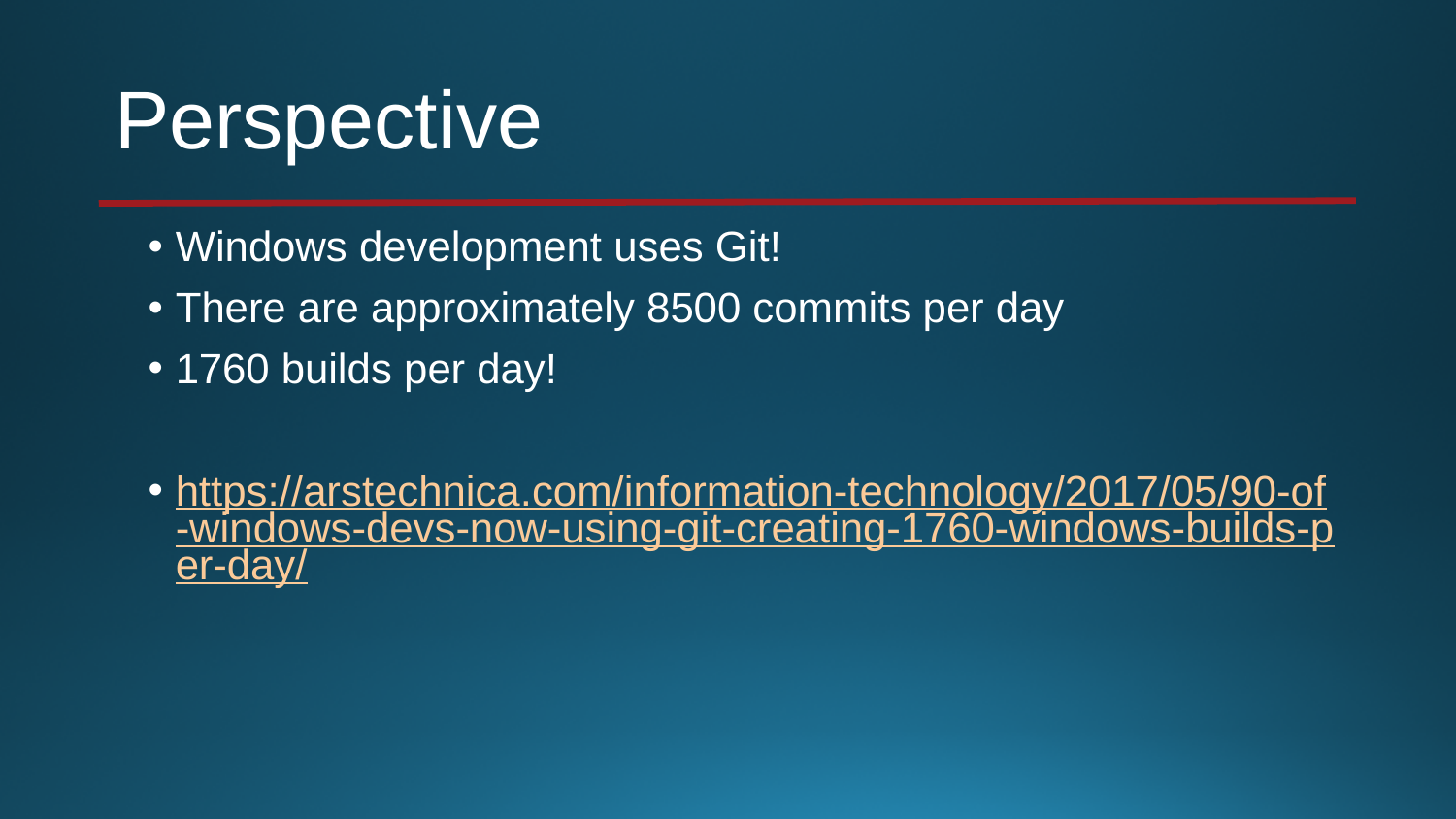

# Perspective
Windows development uses Git!
There are approximately 8500 commits per day
1760 builds per day!

https://arstechnica.com/information-technology/2017/05/90-of-windows-devs-now-using-git-creating-1760-windows-builds-per-day/